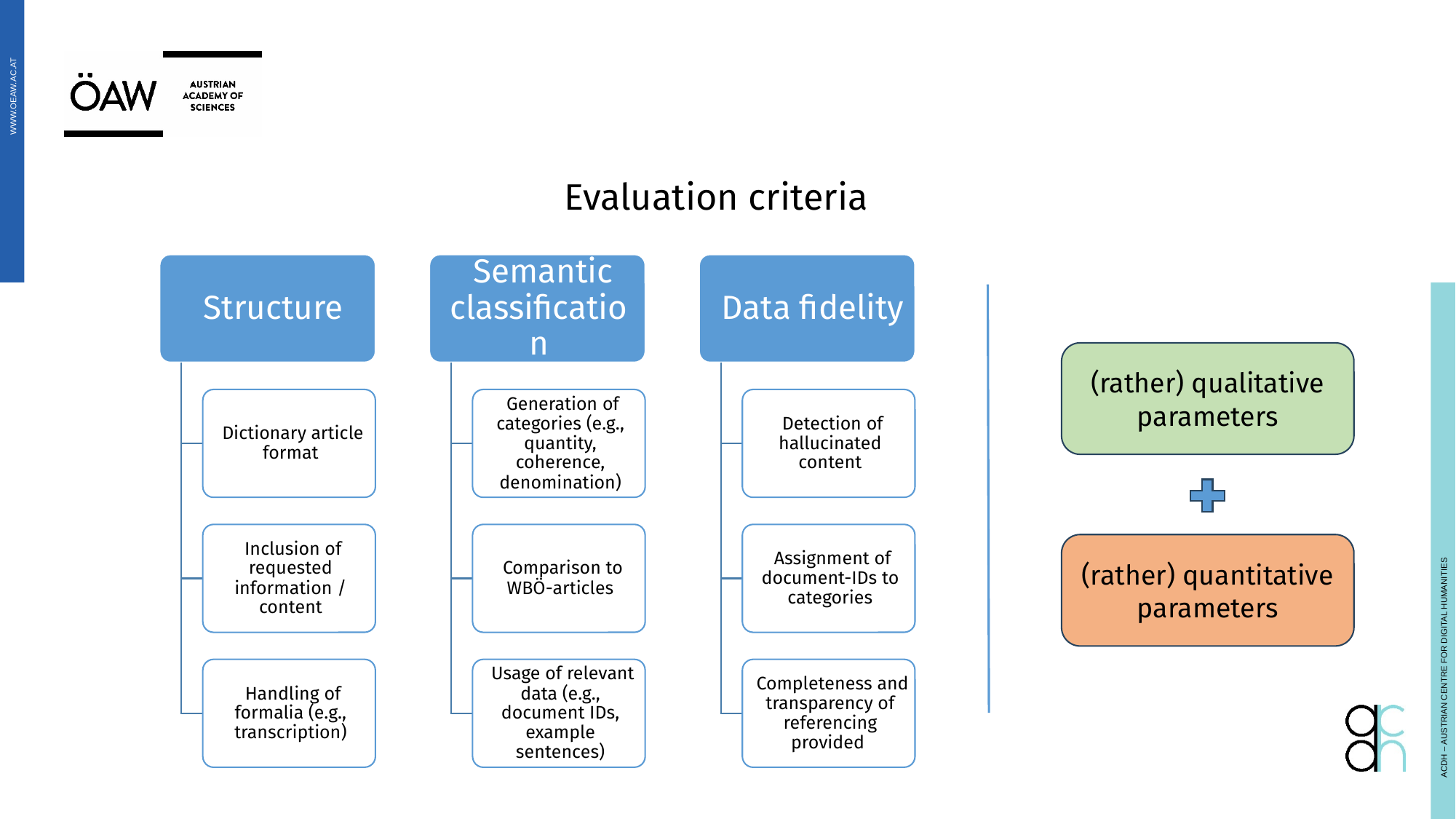

# Evaluation criteria
 Structure
 Dictionary article format
 Inclusion of requested information / content
 Handling of formalia (e.g., transcription)
 Semantic classification
 Generation of categories (e.g., quantity, coherence, denomination)
 Comparison to WBÖ-articles
 Usage of relevant data (e.g., document IDs, example sentences)
 Data fidelity
 Detection of hallucinated content
 Assignment of document-IDs to categories
 Completeness and transparency of referencing provided
(rather) qualitative parameters

(rather) quantitative
parameters